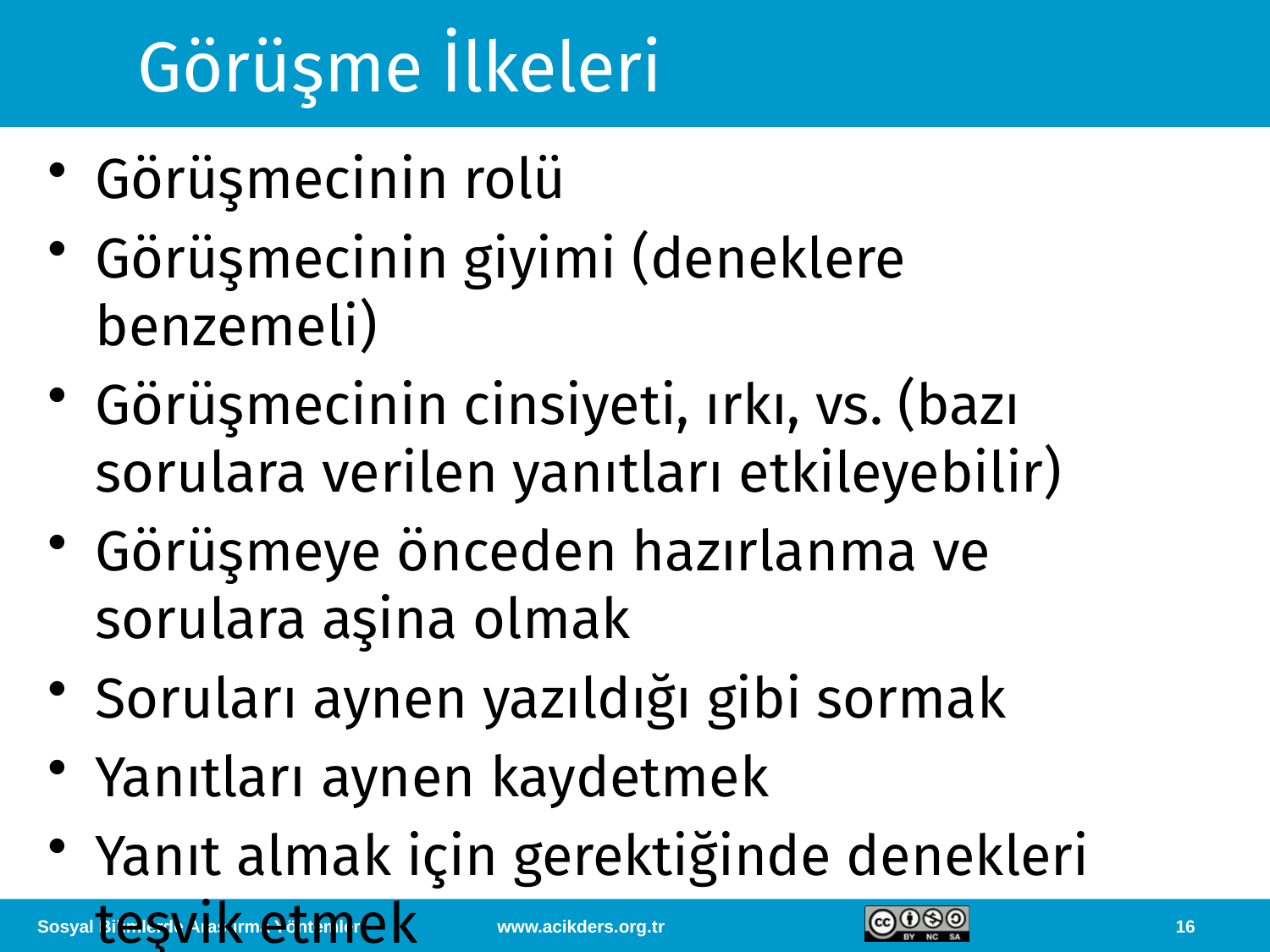

# Görüşme İlkeleri
Görüşmecinin rolü
Görüşmecinin giyimi (deneklere benzemeli)
Görüşmecinin cinsiyeti, ırkı, vs. (bazı sorulara verilen yanıtları etkileyebilir)
Görüşmeye önceden hazırlanma ve sorulara aşina olmak
Soruları aynen yazıldığı gibi sormak
Yanıtları aynen kaydetmek
Yanıt almak için gerektiğinde denekleri teşvik etmek